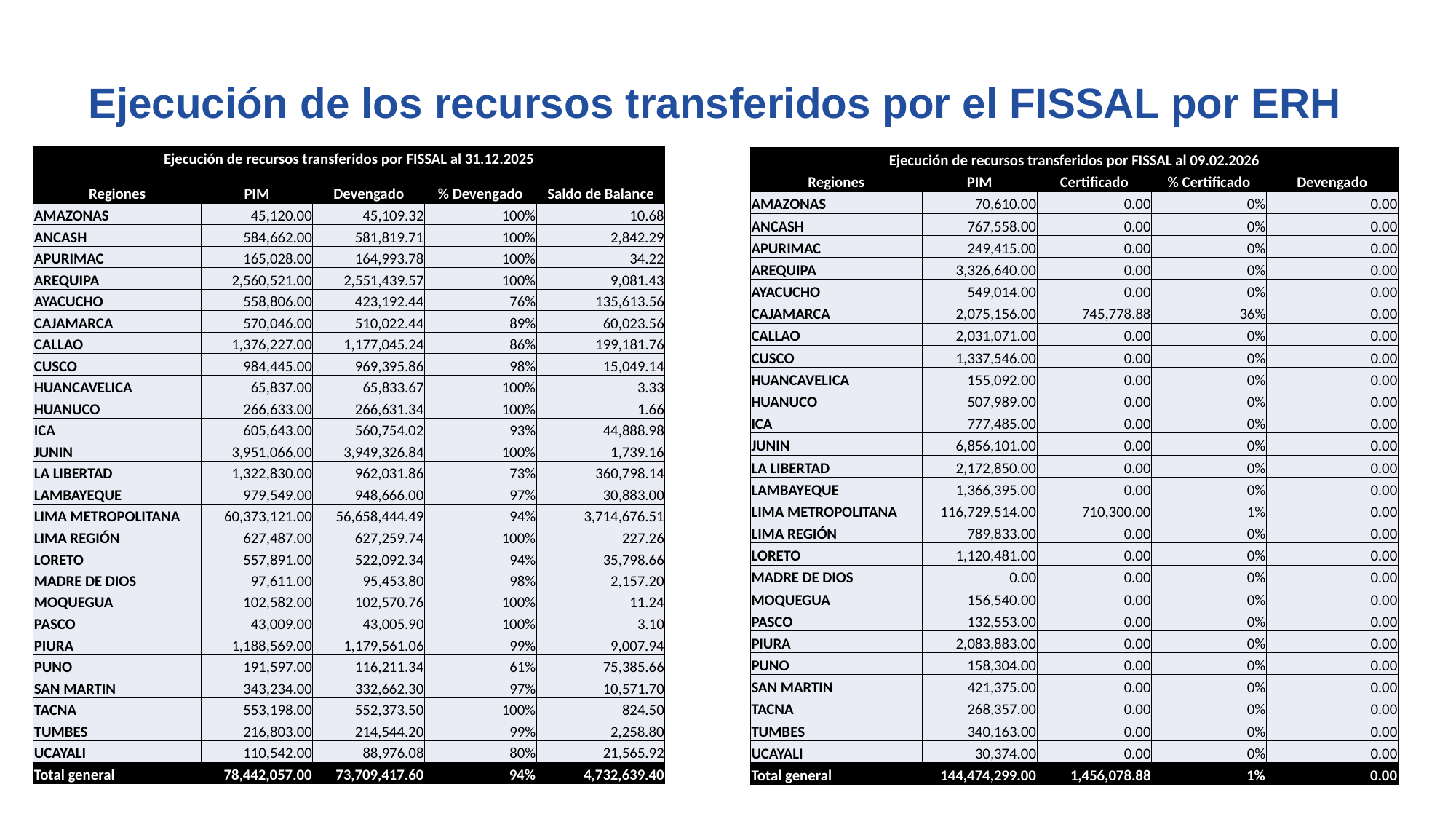

#
Ejecución de los recursos transferidos por el FISSAL por ERH
| Ejecución de recursos transferidos por FISSAL al 31.12.2025 |  |  |  |  |
| --- | --- | --- | --- | --- |
| Regiones | PIM | Devengado | % Devengado | Saldo de Balance |
| AMAZONAS | 45,120.00 | 45,109.32 | 100% | 10.68 |
| ANCASH | 584,662.00 | 581,819.71 | 100% | 2,842.29 |
| APURIMAC | 165,028.00 | 164,993.78 | 100% | 34.22 |
| AREQUIPA | 2,560,521.00 | 2,551,439.57 | 100% | 9,081.43 |
| AYACUCHO | 558,806.00 | 423,192.44 | 76% | 135,613.56 |
| CAJAMARCA | 570,046.00 | 510,022.44 | 89% | 60,023.56 |
| CALLAO | 1,376,227.00 | 1,177,045.24 | 86% | 199,181.76 |
| CUSCO | 984,445.00 | 969,395.86 | 98% | 15,049.14 |
| HUANCAVELICA | 65,837.00 | 65,833.67 | 100% | 3.33 |
| HUANUCO | 266,633.00 | 266,631.34 | 100% | 1.66 |
| ICA | 605,643.00 | 560,754.02 | 93% | 44,888.98 |
| JUNIN | 3,951,066.00 | 3,949,326.84 | 100% | 1,739.16 |
| LA LIBERTAD | 1,322,830.00 | 962,031.86 | 73% | 360,798.14 |
| LAMBAYEQUE | 979,549.00 | 948,666.00 | 97% | 30,883.00 |
| LIMA METROPOLITANA | 60,373,121.00 | 56,658,444.49 | 94% | 3,714,676.51 |
| LIMA REGIÓN | 627,487.00 | 627,259.74 | 100% | 227.26 |
| LORETO | 557,891.00 | 522,092.34 | 94% | 35,798.66 |
| MADRE DE DIOS | 97,611.00 | 95,453.80 | 98% | 2,157.20 |
| MOQUEGUA | 102,582.00 | 102,570.76 | 100% | 11.24 |
| PASCO | 43,009.00 | 43,005.90 | 100% | 3.10 |
| PIURA | 1,188,569.00 | 1,179,561.06 | 99% | 9,007.94 |
| PUNO | 191,597.00 | 116,211.34 | 61% | 75,385.66 |
| SAN MARTIN | 343,234.00 | 332,662.30 | 97% | 10,571.70 |
| TACNA | 553,198.00 | 552,373.50 | 100% | 824.50 |
| TUMBES | 216,803.00 | 214,544.20 | 99% | 2,258.80 |
| UCAYALI | 110,542.00 | 88,976.08 | 80% | 21,565.92 |
| Total general | 78,442,057.00 | 73,709,417.60 | 94% | 4,732,639.40 |
| Ejecución de recursos transferidos por FISSAL al 09.02.2026 |  |  |  |  |
| --- | --- | --- | --- | --- |
| Regiones | PIM | Certificado | % Certificado | Devengado |
| AMAZONAS | 70,610.00 | 0.00 | 0% | 0.00 |
| ANCASH | 767,558.00 | 0.00 | 0% | 0.00 |
| APURIMAC | 249,415.00 | 0.00 | 0% | 0.00 |
| AREQUIPA | 3,326,640.00 | 0.00 | 0% | 0.00 |
| AYACUCHO | 549,014.00 | 0.00 | 0% | 0.00 |
| CAJAMARCA | 2,075,156.00 | 745,778.88 | 36% | 0.00 |
| CALLAO | 2,031,071.00 | 0.00 | 0% | 0.00 |
| CUSCO | 1,337,546.00 | 0.00 | 0% | 0.00 |
| HUANCAVELICA | 155,092.00 | 0.00 | 0% | 0.00 |
| HUANUCO | 507,989.00 | 0.00 | 0% | 0.00 |
| ICA | 777,485.00 | 0.00 | 0% | 0.00 |
| JUNIN | 6,856,101.00 | 0.00 | 0% | 0.00 |
| LA LIBERTAD | 2,172,850.00 | 0.00 | 0% | 0.00 |
| LAMBAYEQUE | 1,366,395.00 | 0.00 | 0% | 0.00 |
| LIMA METROPOLITANA | 116,729,514.00 | 710,300.00 | 1% | 0.00 |
| LIMA REGIÓN | 789,833.00 | 0.00 | 0% | 0.00 |
| LORETO | 1,120,481.00 | 0.00 | 0% | 0.00 |
| MADRE DE DIOS | 0.00 | 0.00 | 0% | 0.00 |
| MOQUEGUA | 156,540.00 | 0.00 | 0% | 0.00 |
| PASCO | 132,553.00 | 0.00 | 0% | 0.00 |
| PIURA | 2,083,883.00 | 0.00 | 0% | 0.00 |
| PUNO | 158,304.00 | 0.00 | 0% | 0.00 |
| SAN MARTIN | 421,375.00 | 0.00 | 0% | 0.00 |
| TACNA | 268,357.00 | 0.00 | 0% | 0.00 |
| TUMBES | 340,163.00 | 0.00 | 0% | 0.00 |
| UCAYALI | 30,374.00 | 0.00 | 0% | 0.00 |
| Total general | 144,474,299.00 | 1,456,078.88 | 1% | 0.00 |